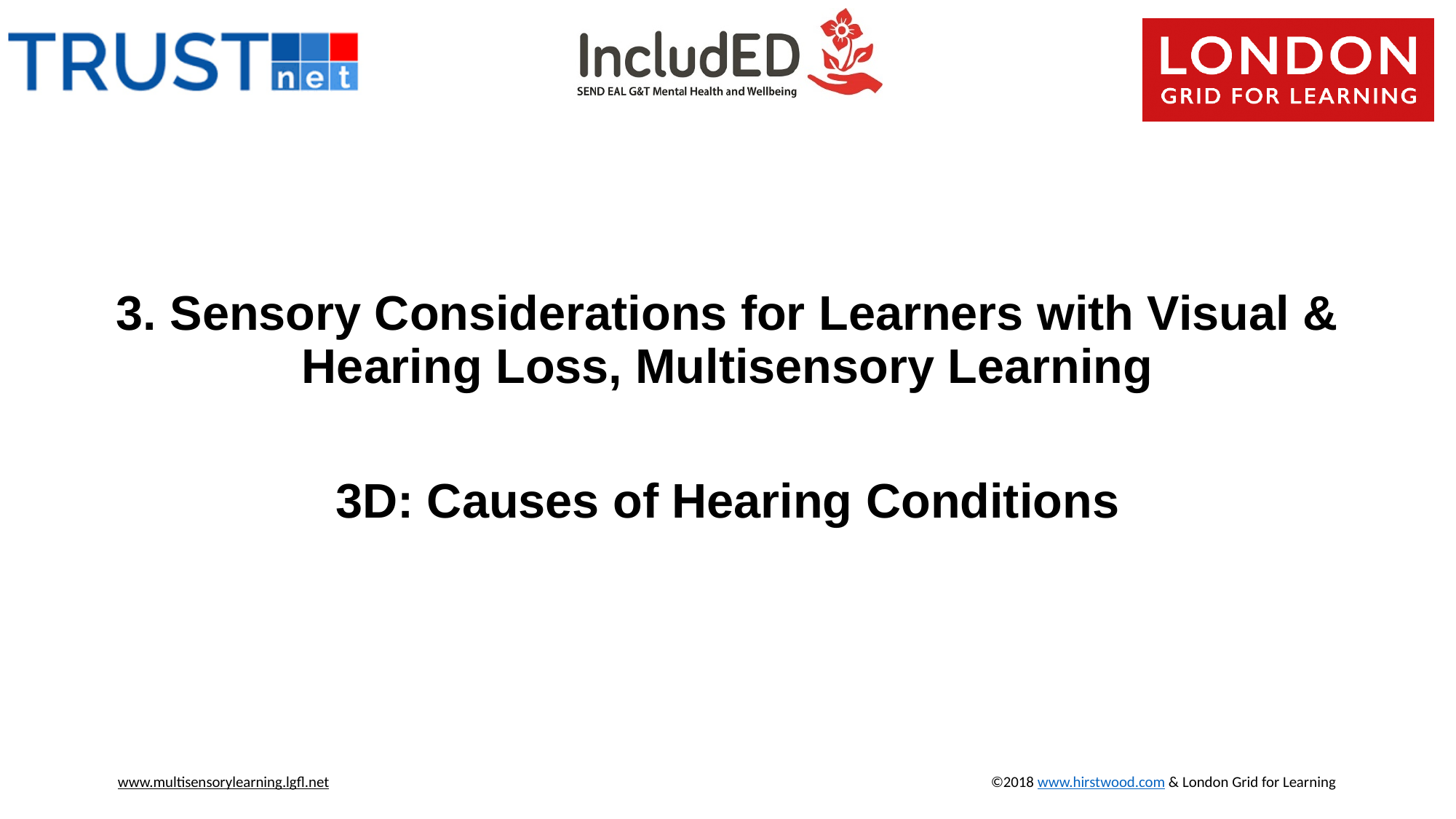

3. Sensory Considerations for Learners with Visual & Hearing Loss, Multisensory Learning

3D: Causes of Hearing Conditions
www.multisensorylearning.lgfl.net                                    				©2018 www.hirstwood.com & London Grid for Learning